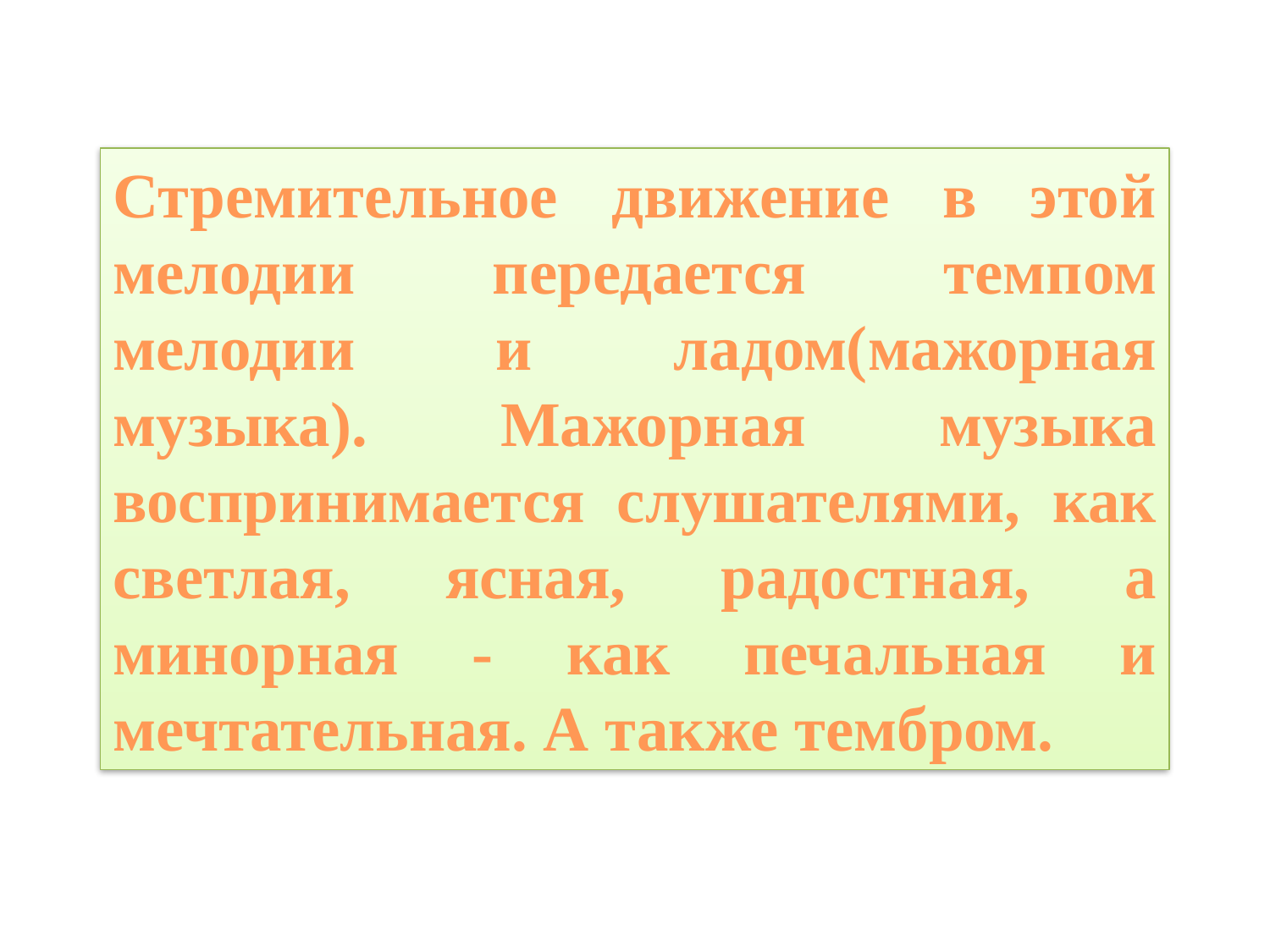

Стремительное движение в этой мелодии передается темпом мелодии и ладом(мажорная музыка). Мажорная музыка воспринимается слушателями, как светлая, ясная, радостная, а минорная - как печальная и мечтательная. А также тембром.